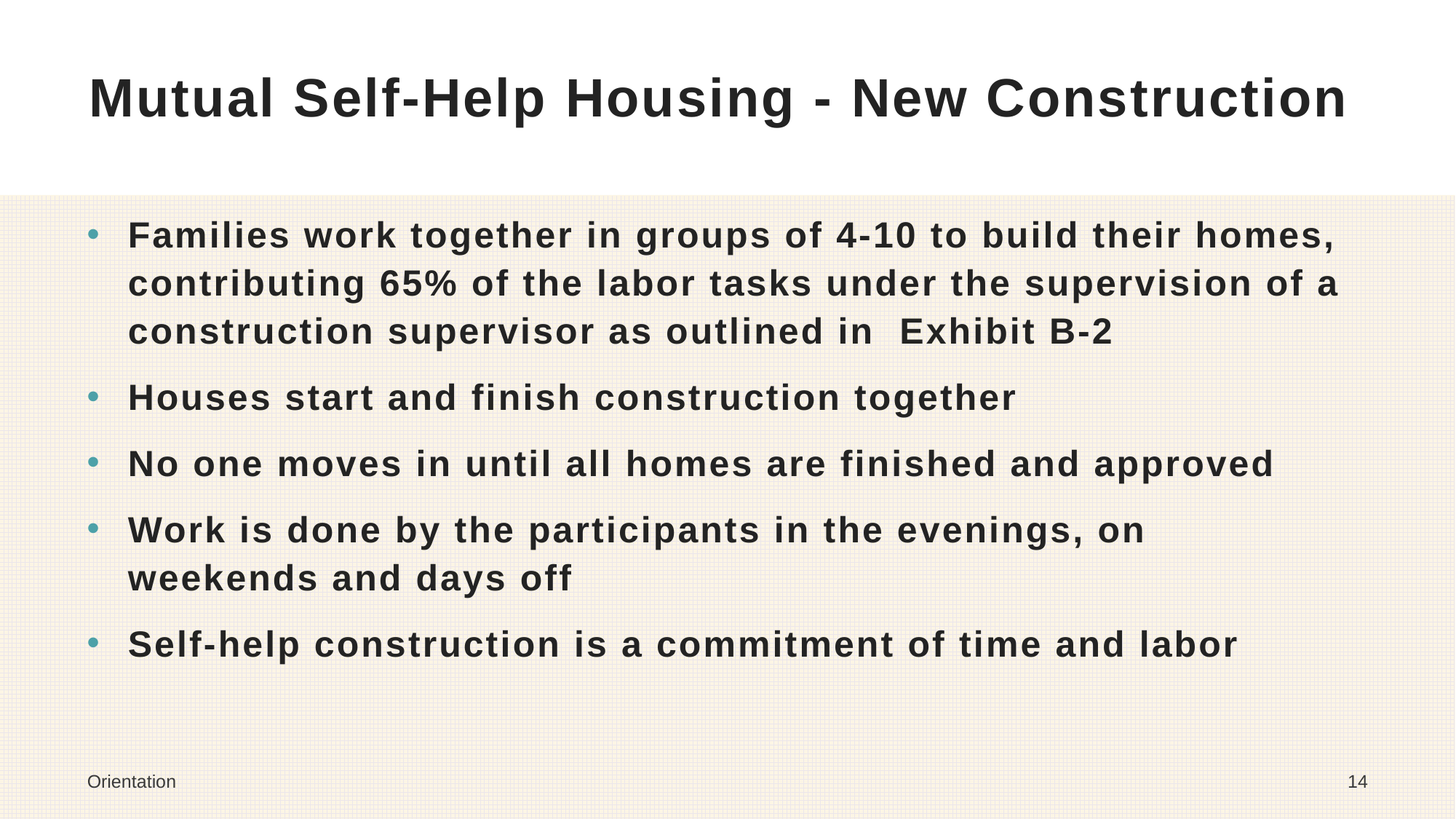

# Mutual Self-Help Housing - New Construction
Families work together in groups of 4-10 to build their homes, contributing 65% of the labor tasks under the supervision of a construction supervisor as outlined in  Exhibit B-2
Houses start and finish construction together
No one moves in until all homes are finished and approved
Work is done by the participants in the evenings, on weekends and days off
Self-help construction is a commitment of time and labor

Orientation
14